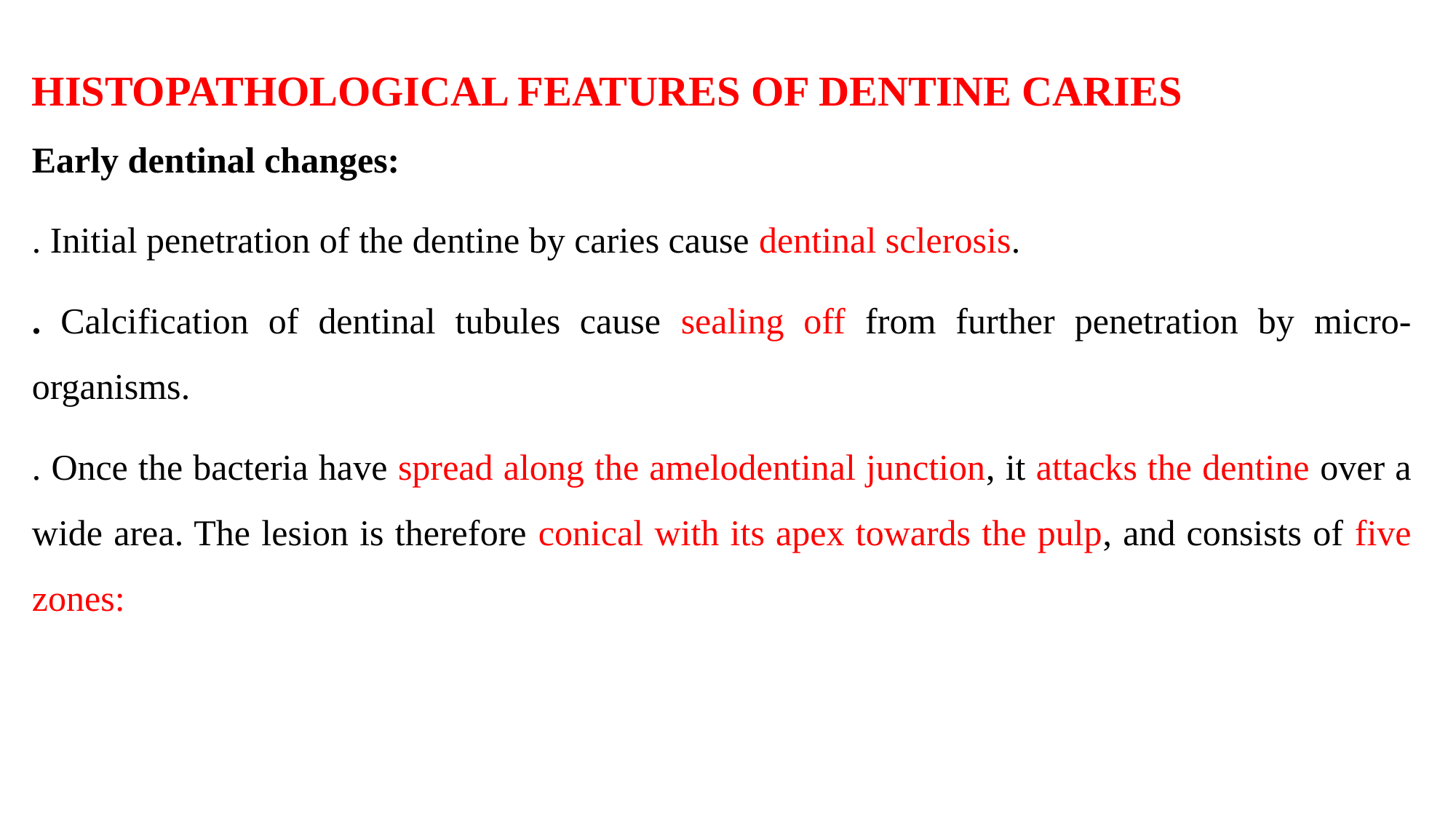

HISTOPATHOLOGICAL FEATURES OF DENTINE CARIES
Early dentinal changes:
. Initial penetration of the dentine by caries cause dentinal sclerosis.
. Calcification of dentinal tubules cause sealing off from further penetration by micro-organisms.
. Once the bacteria have spread along the amelodentinal junction, it attacks the dentine over a wide area. The lesion is therefore conical with its apex towards the pulp, and consists of five zones: